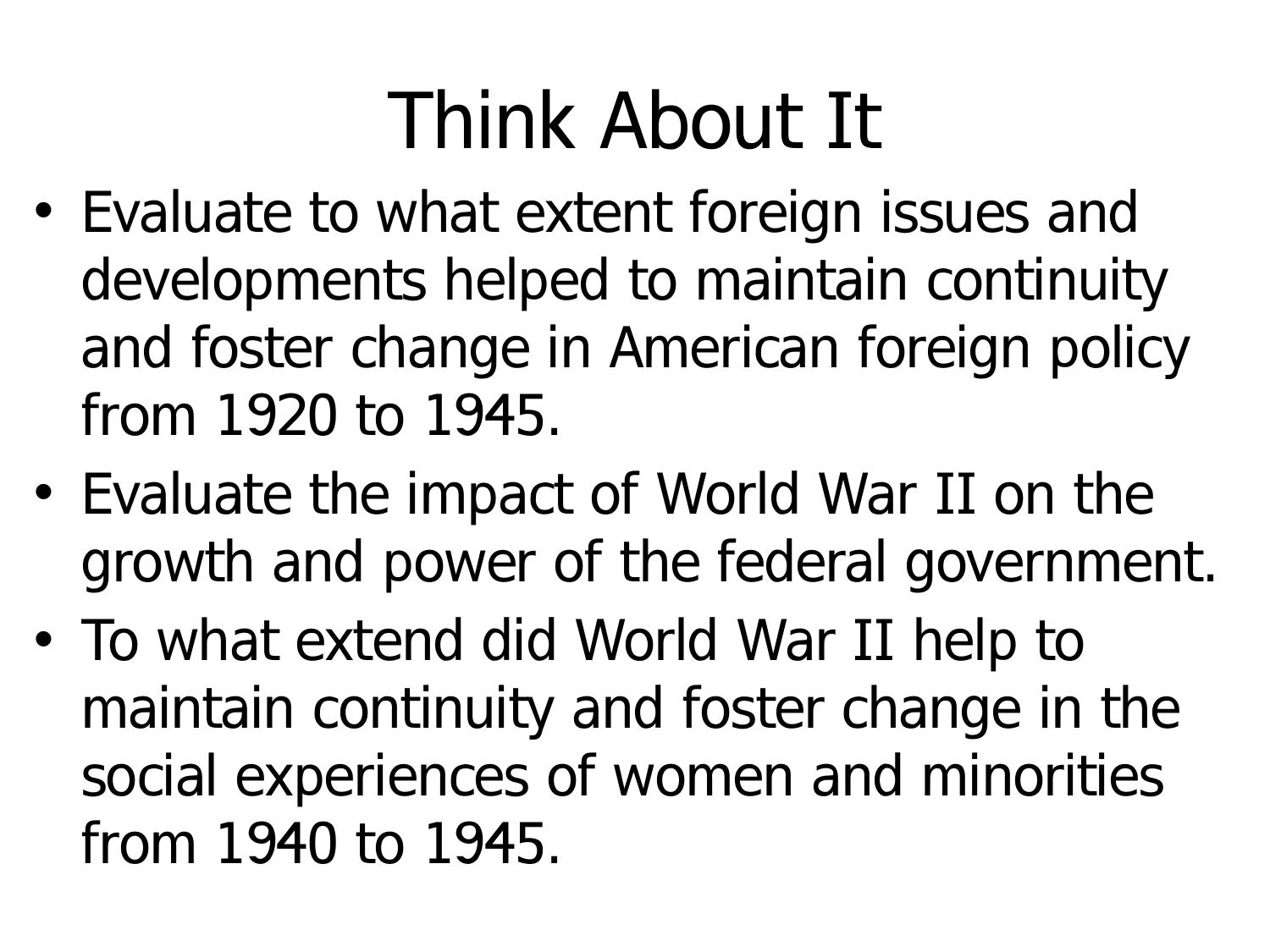

# Think About It
Evaluate to what extent foreign issues and developments helped to maintain continuity and foster change in American foreign policy from 1920 to 1945.
Evaluate the impact of World War II on the growth and power of the federal government.
To what extend did World War II help to maintain continuity and foster change in the social experiences of women and minorities from 1940 to 1945.